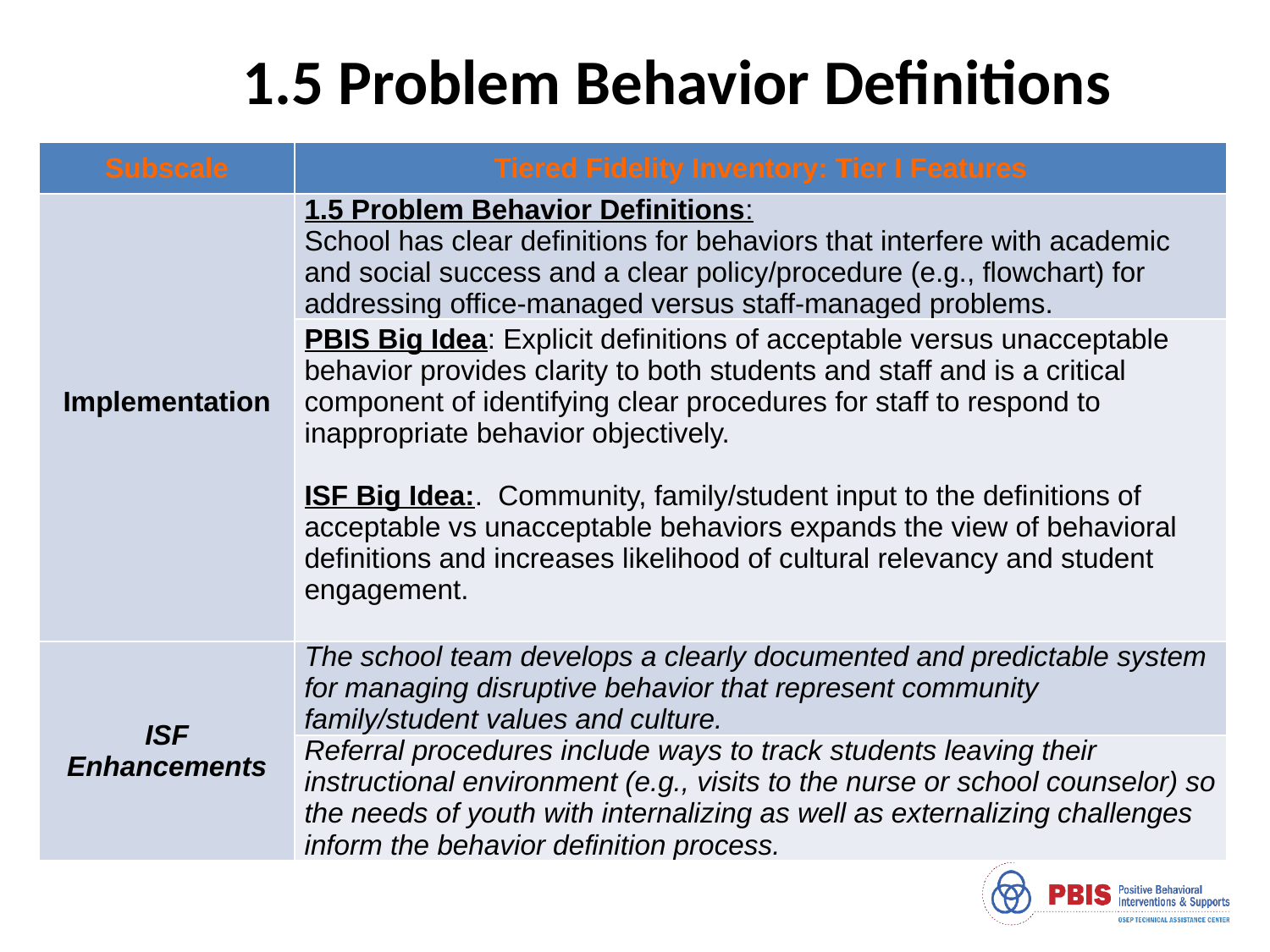

# 1.5 Problem Behavior Definitions
| Subscale | Tiered Fidelity Inventory: Tier I Features |
| --- | --- |
| Implementation | 1.5 Problem Behavior Definitions: School has clear definitions for behaviors that interfere with academic and social success and a clear policy/procedure (e.g., flowchart) for addressing office-managed versus staff-managed problems. |
|  | PBIS Big Idea: Explicit definitions of acceptable versus unacceptable behavior provides clarity to both students and staff and is a critical component of identifying clear procedures for staff to respond to inappropriate behavior objectively. ISF Big Idea:. Community, family/student input to the definitions of acceptable vs unacceptable behaviors expands the view of behavioral definitions and increases likelihood of cultural relevancy and student engagement. |
| ISF Enhancements | The school team develops a clearly documented and predictable system for managing disruptive behavior that represent community family/student values and culture. |
|  | Referral procedures include ways to track students leaving their instructional environment (e.g., visits to the nurse or school counselor) so the needs of youth with internalizing as well as externalizing challenges inform the behavior definition process. |